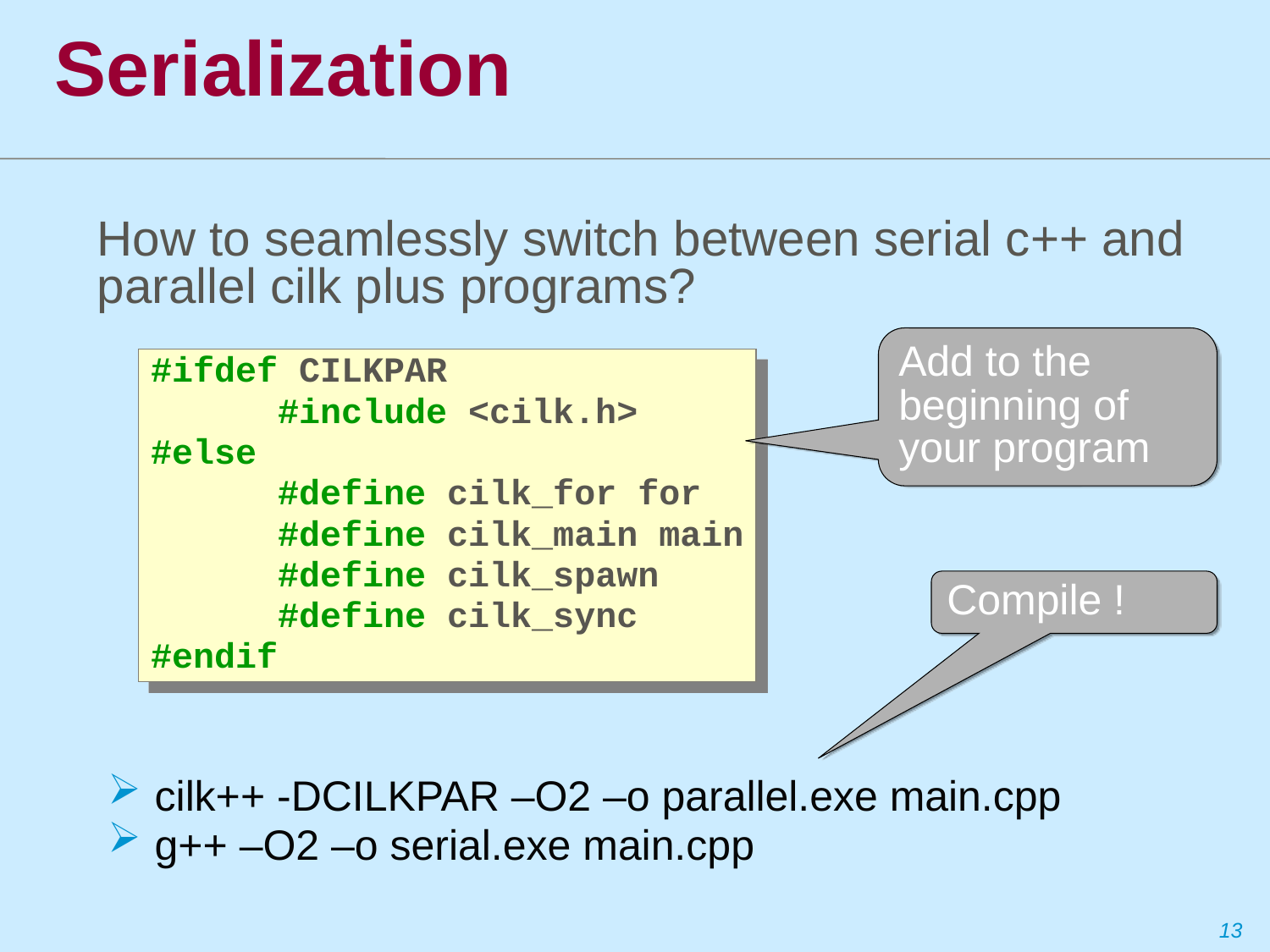

# Serialization
How to seamlessly switch between serial c++ and parallel cilk plus programs?
Add to the beginning of your program
#ifdef CILKPAR
	#include <cilk.h>
#else
	#define cilk_for for
	#define cilk_main main
	#define cilk_spawn
	#define cilk_sync
#endif
Compile !
cilk++ -DCILKPAR –O2 –o parallel.exe main.cpp
g++ –O2 –o serial.exe main.cpp